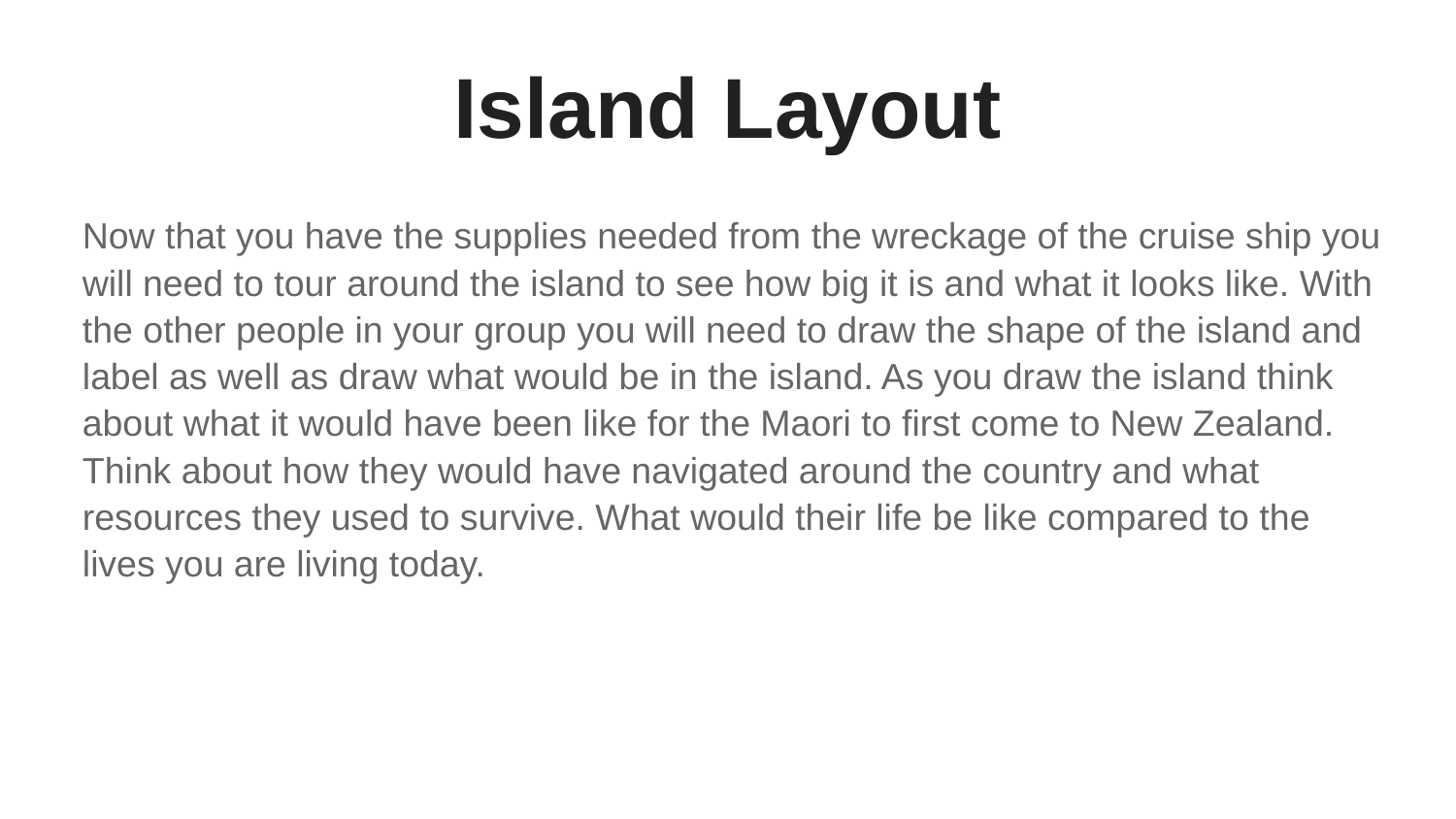

# Island Layout
Now that you have the supplies needed from the wreckage of the cruise ship you will need to tour around the island to see how big it is and what it looks like. With the other people in your group you will need to draw the shape of the island and label as well as draw what would be in the island. As you draw the island think about what it would have been like for the Maori to first come to New Zealand. Think about how they would have navigated around the country and what resources they used to survive. What would their life be like compared to the lives you are living today.